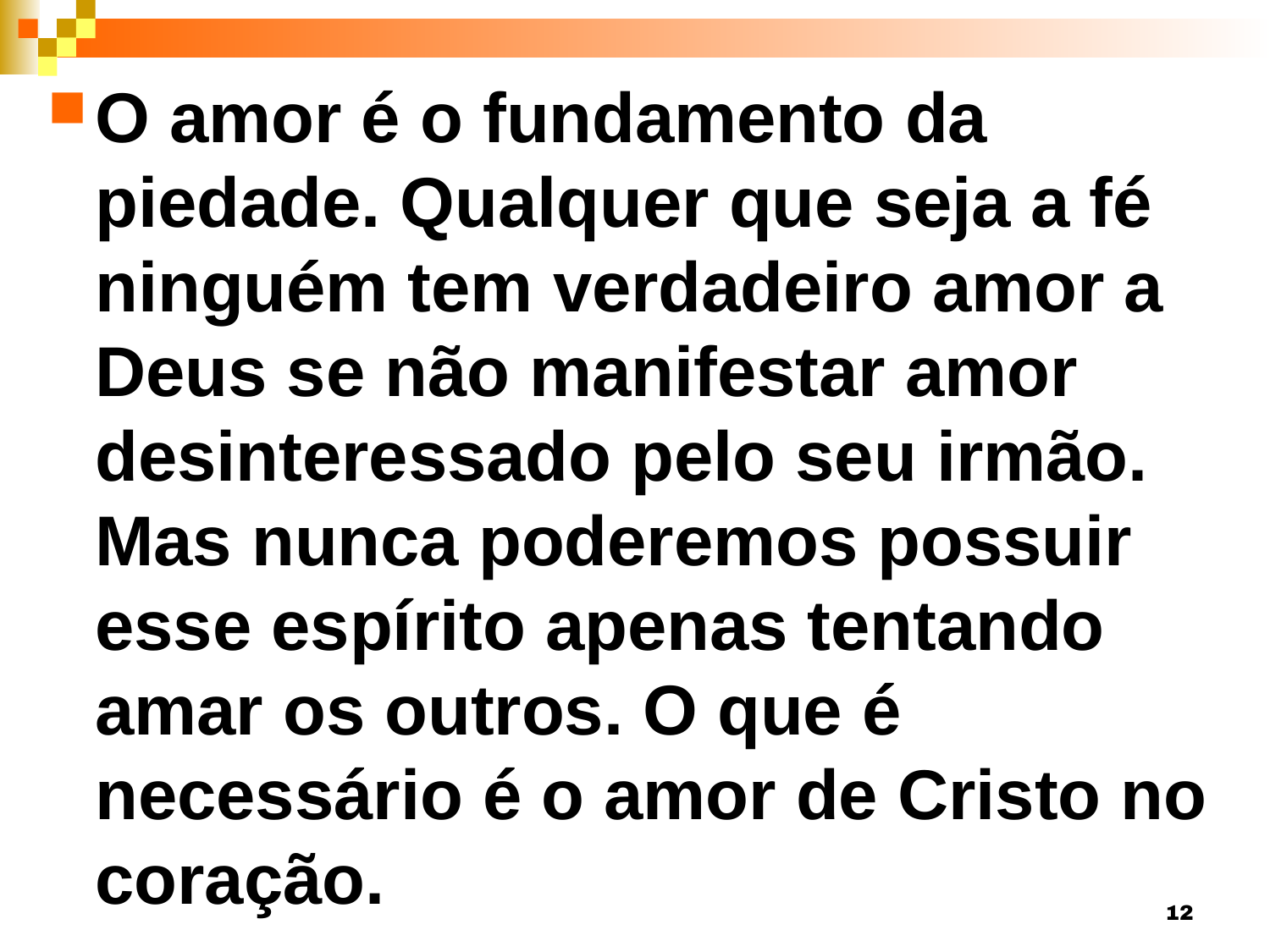

O amor é o fundamento da piedade. Qualquer que seja a fé ninguém tem verdadeiro amor a Deus se não manifestar amor desinteressado pelo seu irmão. Mas nunca poderemos possuir esse espírito apenas tentando amar os outros. O que é necessário é o amor de Cristo no coração.
12